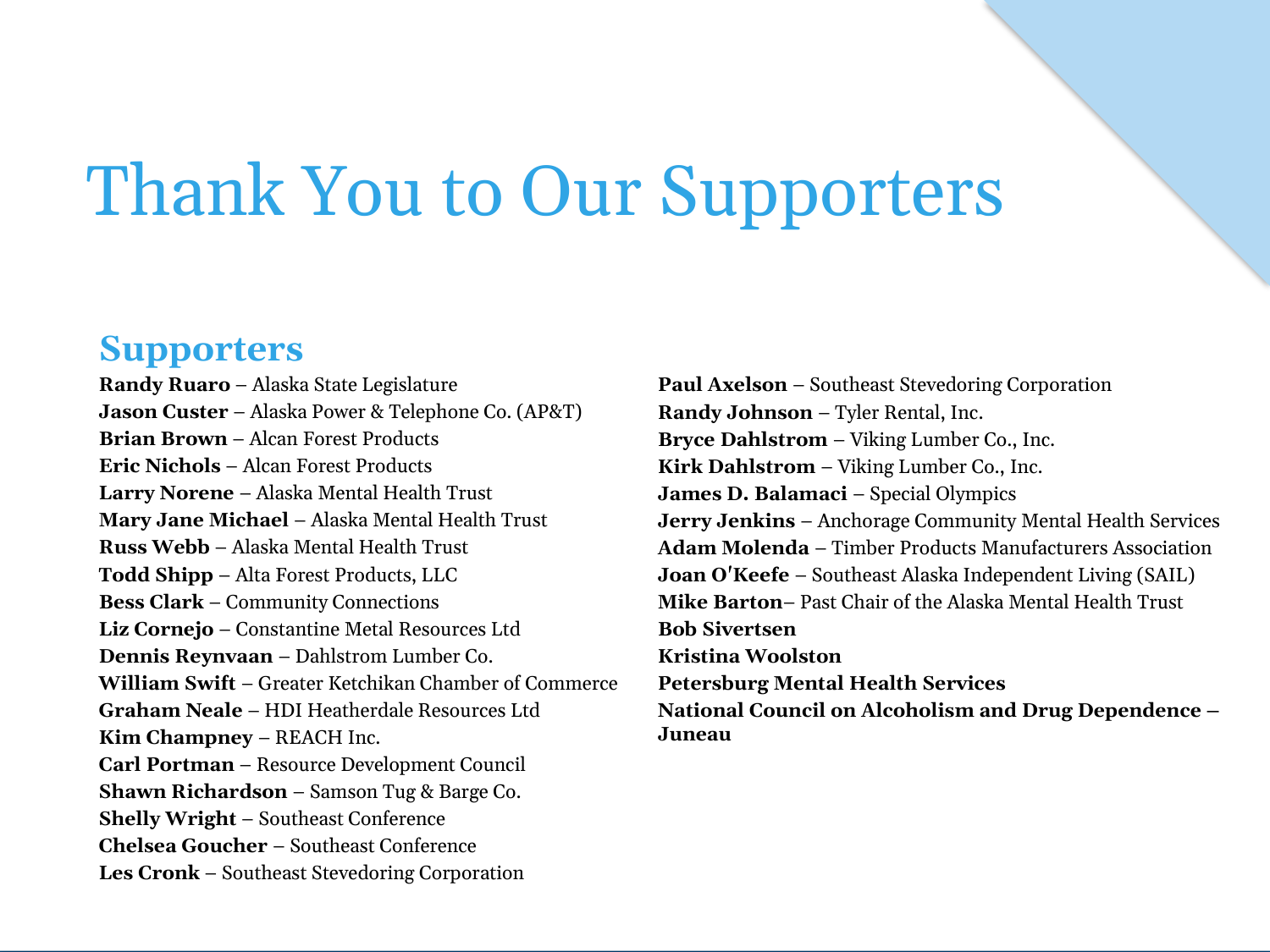

# Thank You to Our Supporters
Supporters
Randy Ruaro – Alaska State Legislature
Jason Custer – Alaska Power & Telephone Co. (AP&T)
Brian Brown – Alcan Forest Products
Eric Nichols – Alcan Forest Products
Larry Norene – Alaska Mental Health Trust
Mary Jane Michael – Alaska Mental Health Trust
Russ Webb – Alaska Mental Health Trust
Todd Shipp – Alta Forest Products, LLC
Bess Clark – Community Connections
Liz Cornejo – Constantine Metal Resources Ltd
Dennis Reynvaan – Dahlstrom Lumber Co.
William Swift – Greater Ketchikan Chamber of Commerce
Graham Neale – HDI Heatherdale Resources Ltd
Kim Champney – REACH Inc.
Carl Portman – Resource Development Council
Shawn Richardson – Samson Tug & Barge Co.
Shelly Wright – Southeast Conference
Chelsea Goucher – Southeast Conference
Les Cronk – Southeast Stevedoring Corporation
Paul Axelson – Southeast Stevedoring Corporation
Randy Johnson – Tyler Rental, Inc.
Bryce Dahlstrom – Viking Lumber Co., Inc.
Kirk Dahlstrom – Viking Lumber Co., Inc.
James D. Balamaci – Special Olympics
Jerry Jenkins – Anchorage Community Mental Health Services
Adam Molenda – Timber Products Manufacturers Association
Joan O'Keefe – Southeast Alaska Independent Living (SAIL)
Mike Barton– Past Chair of the Alaska Mental Health Trust
Bob Sivertsen
Kristina Woolston
Petersburg Mental Health Services
National Council on Alcoholism and Drug Dependence – Juneau